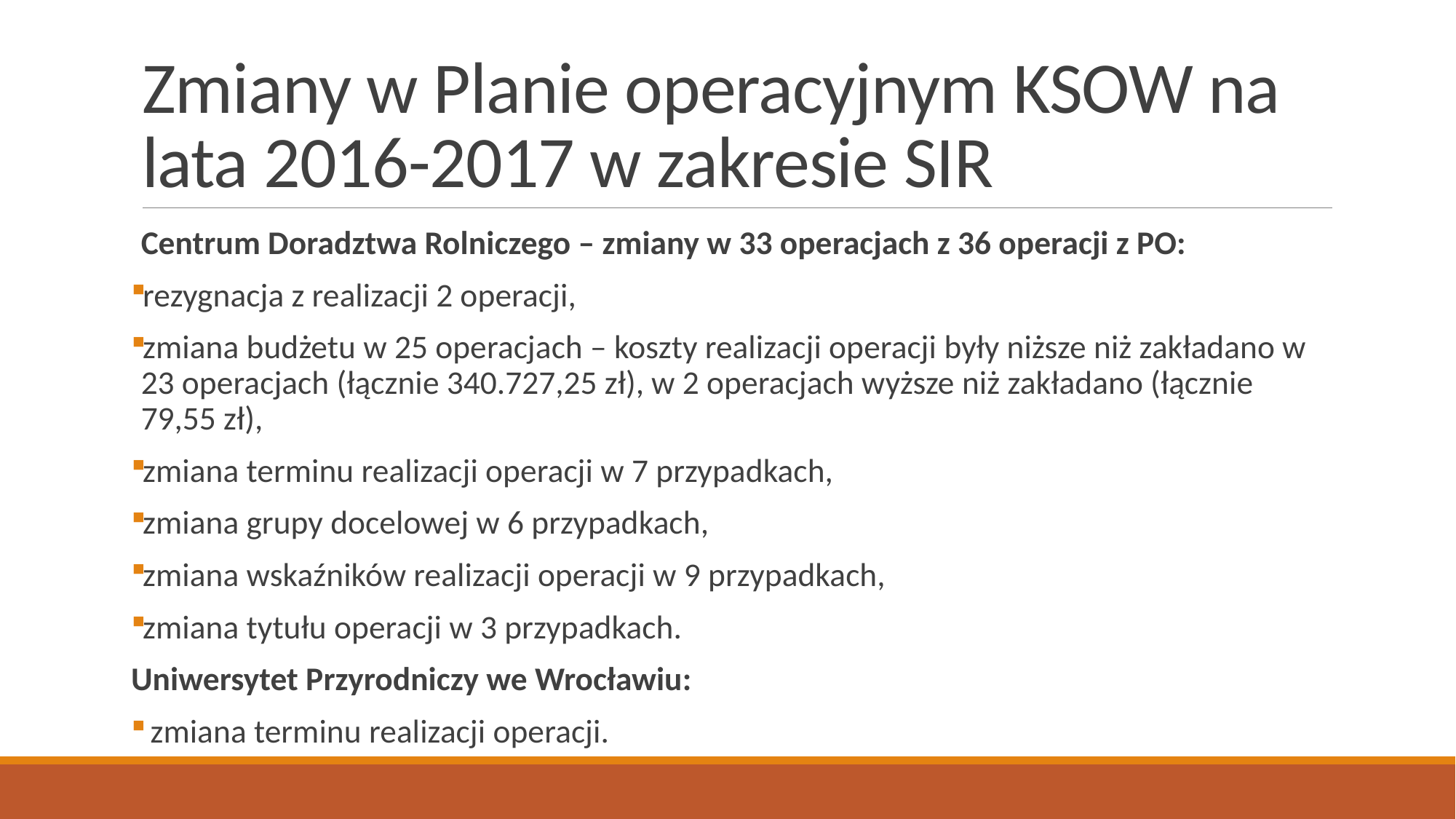

# Zmiany w Planie operacyjnym KSOW na lata 2016-2017 w zakresie SIR
Centrum Doradztwa Rolniczego – zmiany w 33 operacjach z 36 operacji z PO:
rezygnacja z realizacji 2 operacji,
zmiana budżetu w 25 operacjach – koszty realizacji operacji były niższe niż zakładano w 23 operacjach (łącznie 340.727,25 zł), w 2 operacjach wyższe niż zakładano (łącznie 79,55 zł),
zmiana terminu realizacji operacji w 7 przypadkach,
zmiana grupy docelowej w 6 przypadkach,
zmiana wskaźników realizacji operacji w 9 przypadkach,
zmiana tytułu operacji w 3 przypadkach.
Uniwersytet Przyrodniczy we Wrocławiu:
 zmiana terminu realizacji operacji.